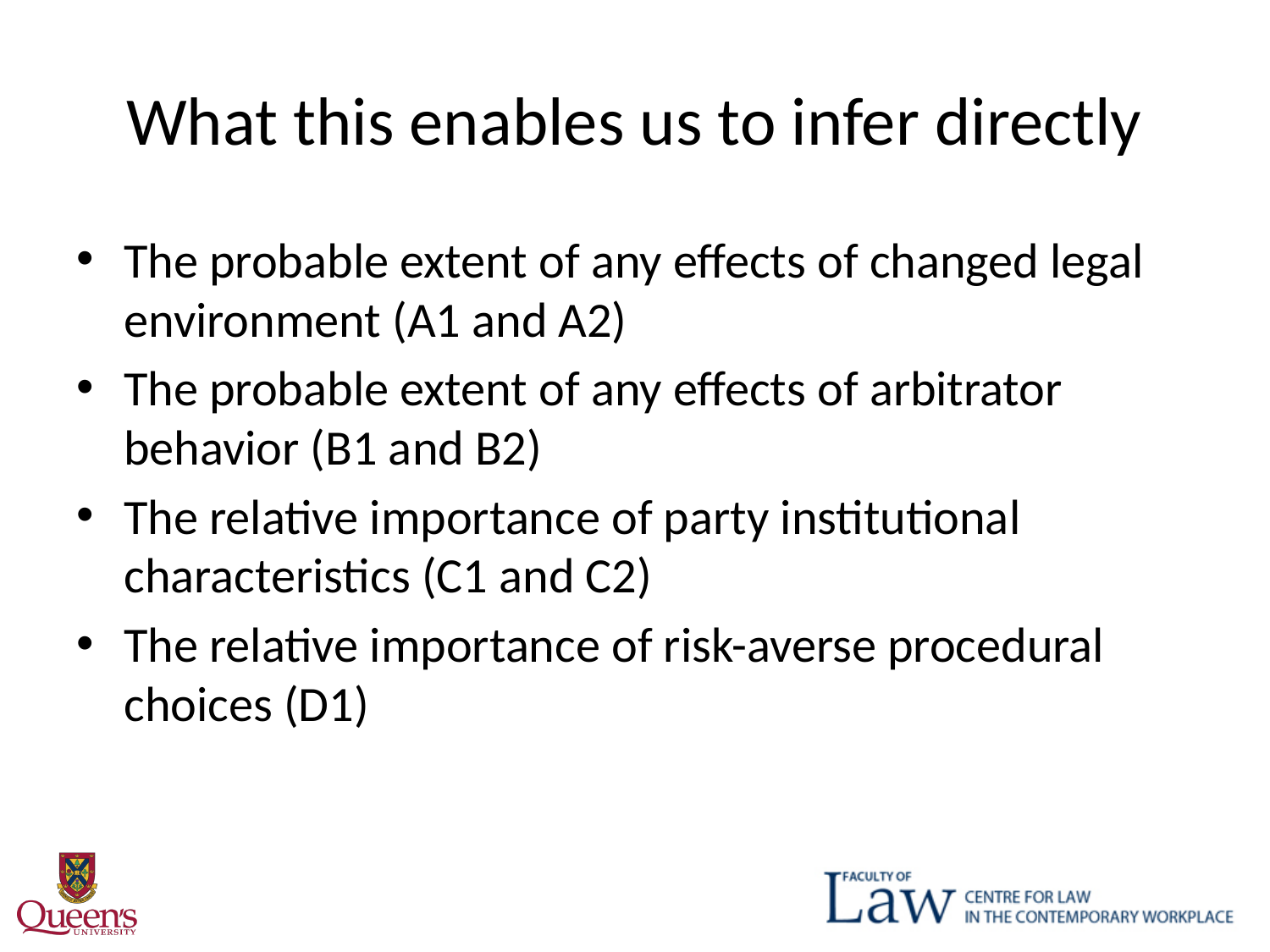

# What this enables us to infer directly
The probable extent of any effects of changed legal environment (A1 and A2)
The probable extent of any effects of arbitrator behavior (B1 and B2)
The relative importance of party institutional characteristics (C1 and C2)
The relative importance of risk-averse procedural choices (D1)